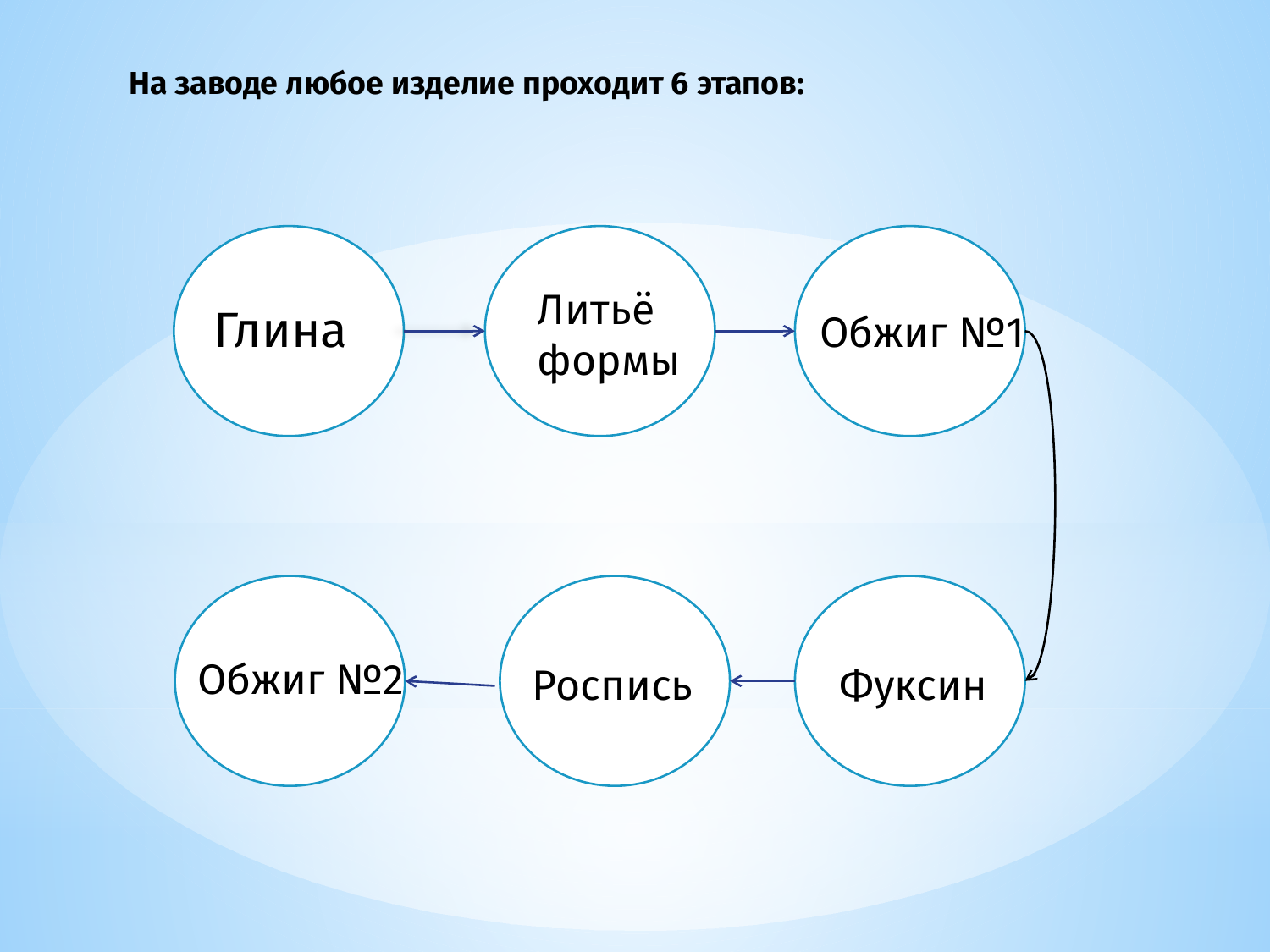

На заводе любое изделие проходит 6 этапов:

Литьё
формы
Глина
Обжиг №1

Обжиг №2
Роспись
Фуксин